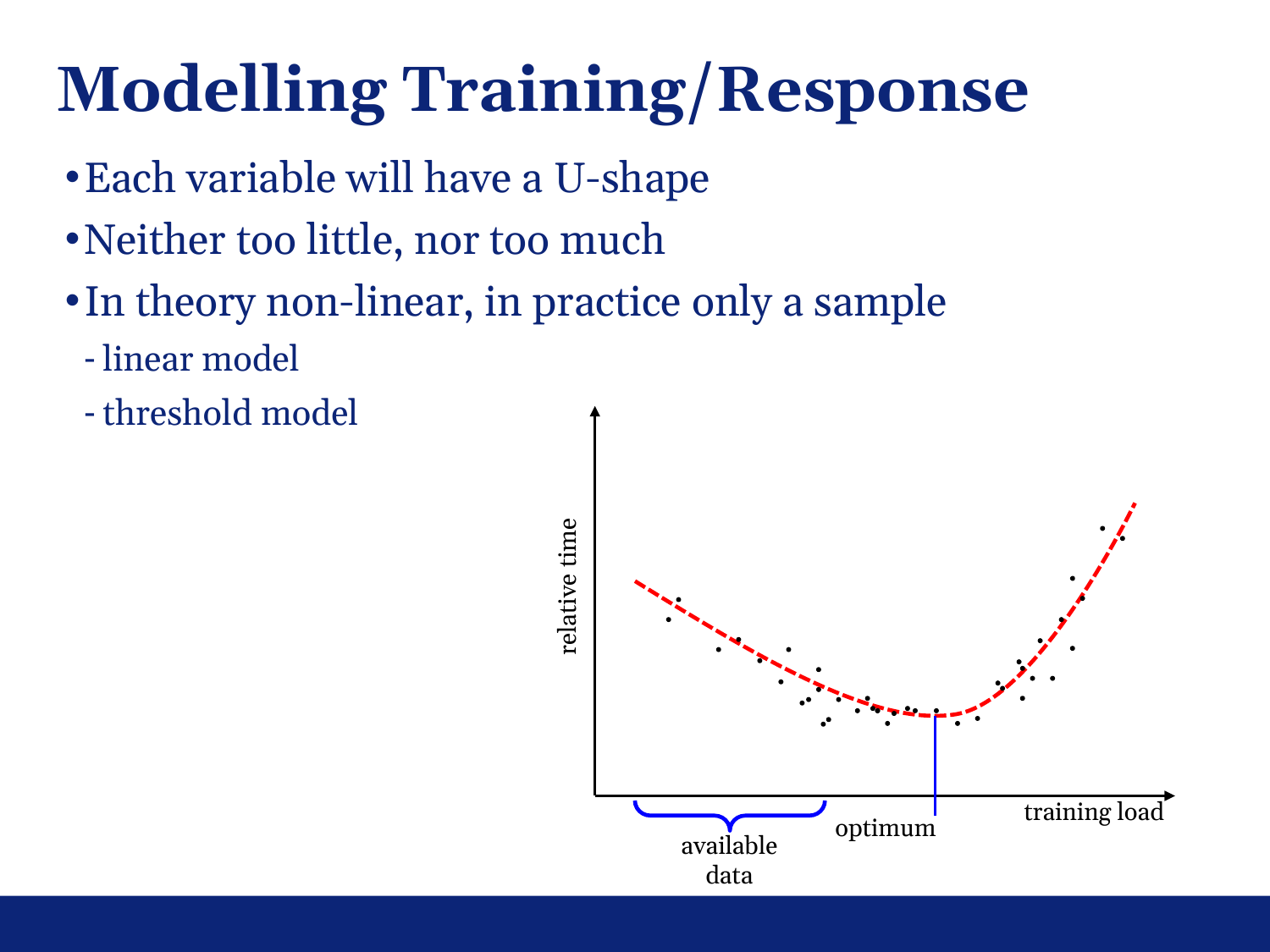

# Modelling Training/Response
Each variable will have a U-shape
Neither too little, nor too much
In theory non-linear, in practice only a sample
linear model
threshold model

relative time

optimum
training load

available
data